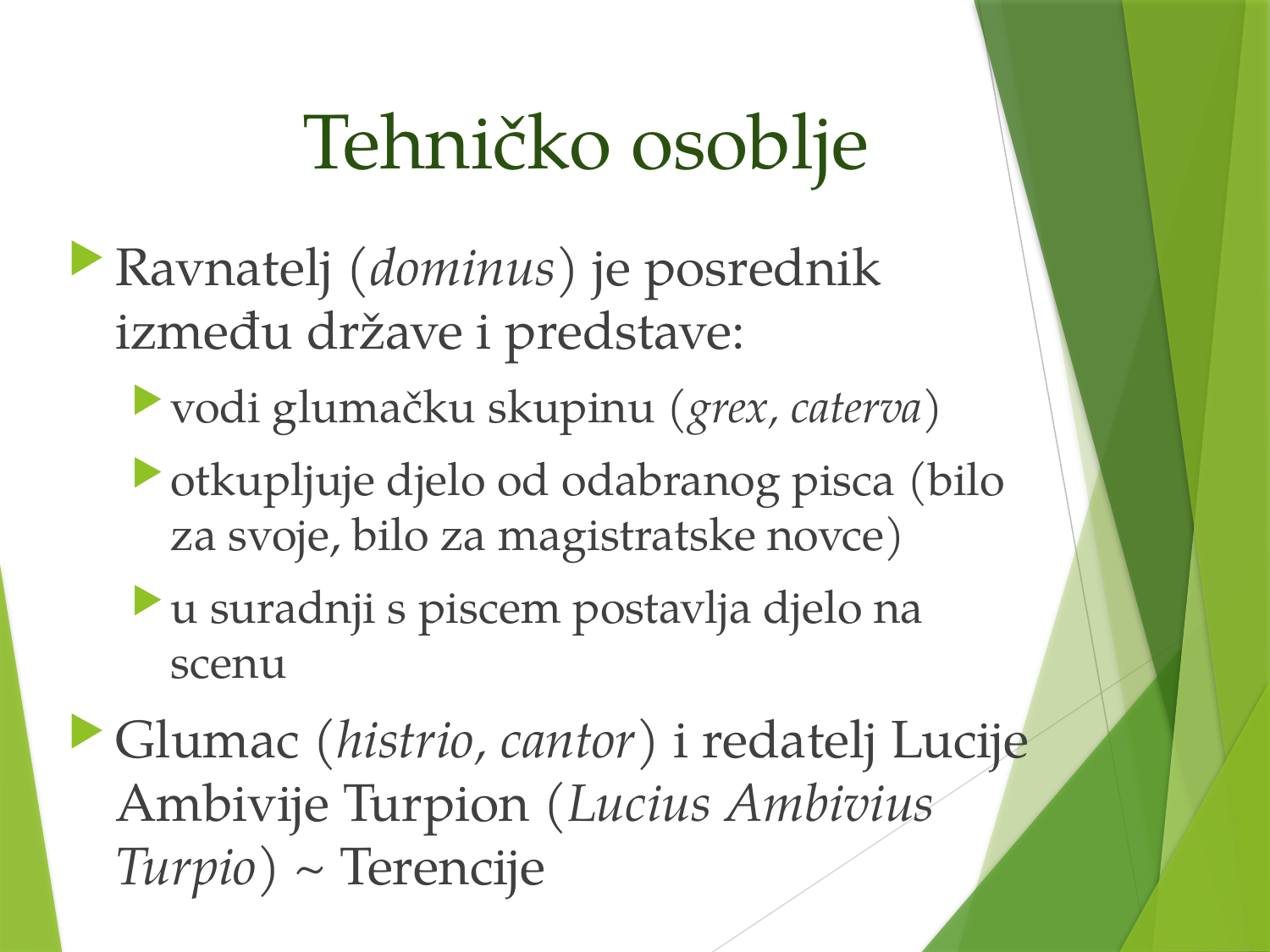

# Tehničko osoblje
Ravnatelj (dominus) je posrednik između države i predstave:
vodi glumačku skupinu (grex, caterva)
otkupljuje djelo od odabranog pisca (bilo za svoje, bilo za magistratske novce)
u suradnji s piscem postavlja djelo na scenu
Glumac (histrio, cantor) i redatelj Lucije Ambivije Turpion (Lucius Ambivius Turpio) ~ Terencije